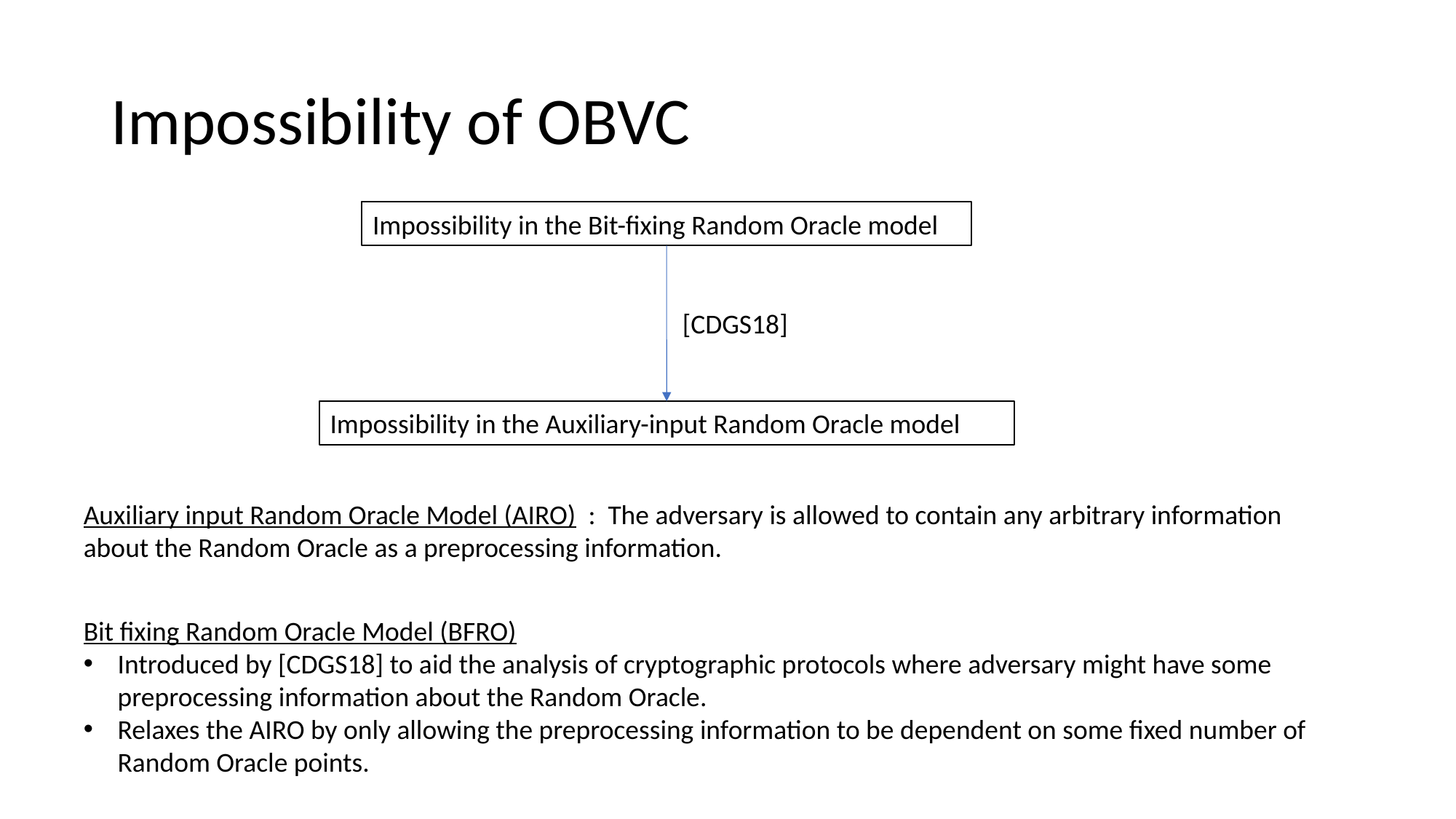

# Impossibility of OBVC
Impossibility in the Bit-fixing Random Oracle model
[CDGS18]
Impossibility in the Auxiliary-input Random Oracle model
Auxiliary input Random Oracle Model (AIRO)  :  The adversary is allowed to contain any arbitrary information about the Random Oracle as a preprocessing information.
Bit fixing Random Oracle Model (BFRO)
Introduced by [CDGS18] to aid the analysis of cryptographic protocols where adversary might have some preprocessing information about the Random Oracle.
Relaxes the AIRO by only allowing the preprocessing information to be dependent on some fixed number of Random Oracle points.